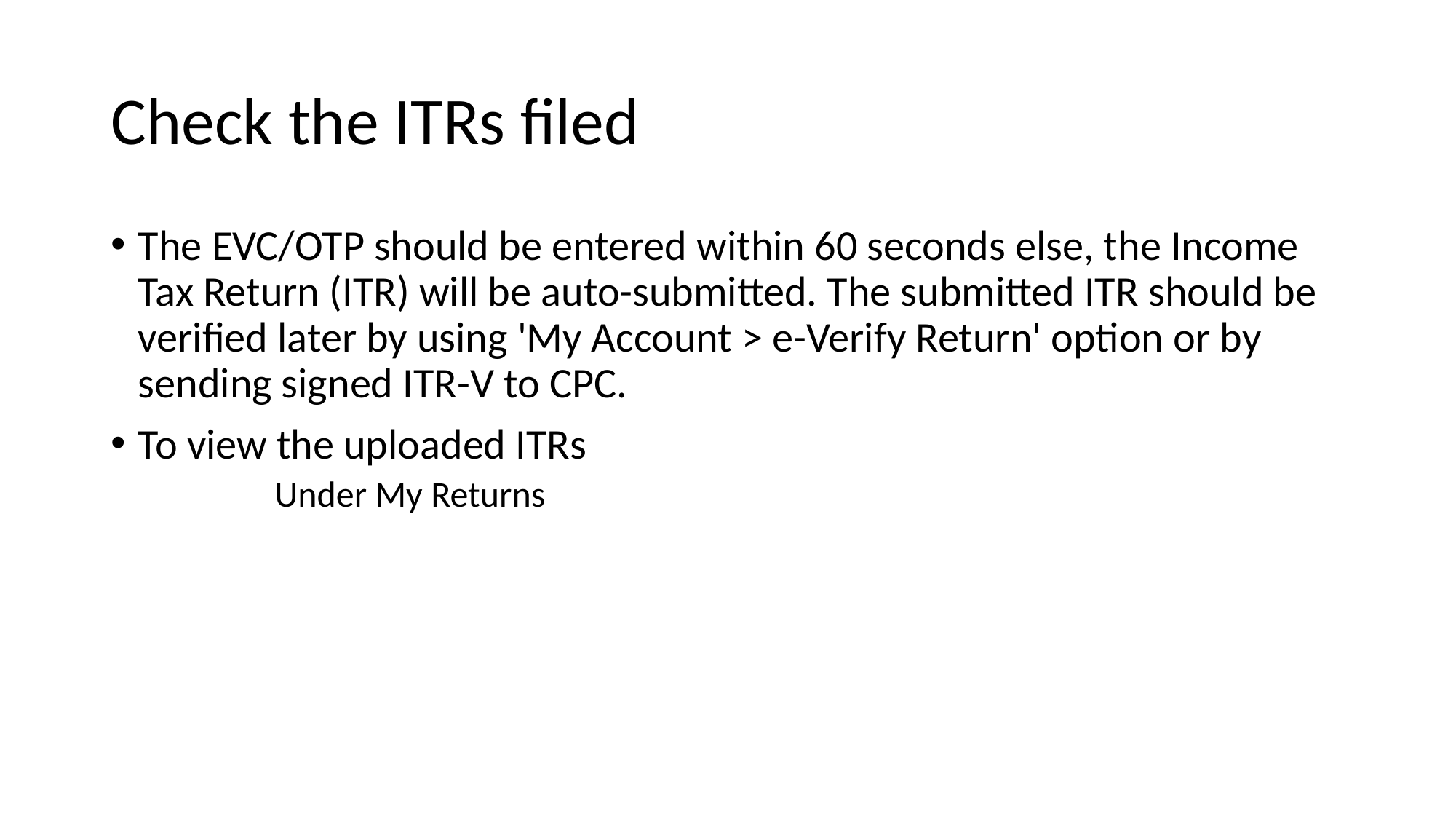

# Check the ITRs filed
The EVC/OTP should be entered within 60 seconds else, the Income Tax Return (ITR) will be auto-submitted. The submitted ITR should be verified later by using 'My Account > e-Verify Return' option or by sending signed ITR-V to CPC.
To view the uploaded ITRs ​​
	Under My Returns